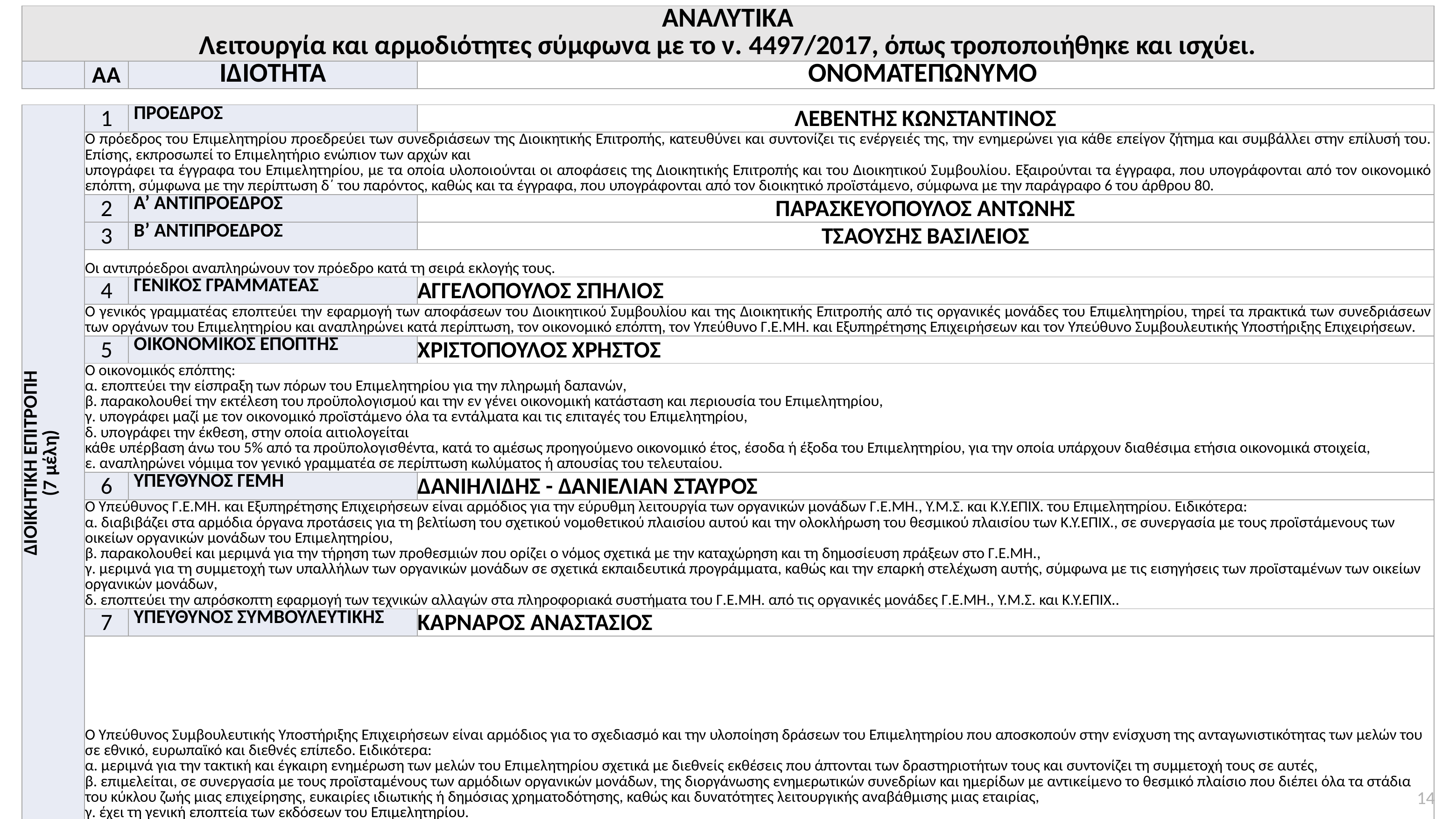

| ΑΝΑΛΥΤΙΚΑ Λειτουργία και αρμοδιότητες σύμφωνα με το ν. 4497/2017, όπως τροποποιήθηκε και ισχύει. |  |  |  |
| --- | --- | --- | --- |
|  | ΑΑ | ΙΔΙΟΤΗΤΑ | ΟΝΟΜΑΤΕΠΩΝΥΜΟ |
| ΔΙΟΙΚΗΤΙΚΗ ΕΠΙΤΡΟΠΗ (7 μέλη) | 1 | ΠΡΟΕΔΡΟΣ | ΛΕΒΕΝΤΗΣ ΚΩΝΣΤΑΝΤΙΝΟΣ |
| --- | --- | --- | --- |
|  | Ο πρόεδρος του Επιμελητηρίου προεδρεύει των συνεδριάσεων της Διοικητικής Επιτροπής, κατευθύνει και συντονίζει τις ενέργειές της, την ενημερώνει για κάθε επείγον ζήτημα και συμβάλλει στην επίλυσή του. Επίσης, εκπροσωπεί το Επιμελητήριο ενώπιον των αρχών και υπογράφει τα έγγραφα του Επιμελητηρίου, με τα οποία υλοποιούνται οι αποφάσεις της Διοικητικής Επιτροπής και του Διοικητικού Συμβουλίου. Εξαιρούνται τα έγγραφα, που υπογράφονται από τον οικονομικό επόπτη, σύμφωνα με την περίπτωση δ΄ του παρόντος, καθώς και τα έγγραφα, που υπογράφονται από τον διοικητικό προϊστάμενο, σύμφωνα με την παράγραφο 6 του άρθρου 80. |  |  |
|  | 2 | Α’ ΑΝΤΙΠΡΟΕΔΡΟΣ | ΠΑΡΑΣΚΕΥΟΠΟΥΛΟΣ ΑΝΤΩΝΗΣ |
|  | 3 | Β’ ΑΝΤΙΠΡΟΕΔΡΟΣ | ΤΣΑΟΥΣΗΣ ΒΑΣΙΛΕΙΟΣ |
|  | Οι αντιπρόεδροι αναπληρώνουν τον πρόεδρο κατά τη σειρά εκλογής τους. |  |  |
|  | 4 | ΓΕΝΙΚΟΣ ΓΡΑΜΜΑΤΕΑΣ | ΑΓΓΕΛΟΠΟΥΛΟΣ ΣΠΗΛΙΟΣ |
|  | Ο γενικός γραμματέας εποπτεύει την εφαρμογή των αποφάσεων του Διοικητικού Συμβουλίου και της Διοικητικής Επιτροπής από τις οργανικές μονάδες του Επιμελητηρίου, τηρεί τα πρακτικά των συνεδριάσεων των οργάνων του Επιμελητηρίου και αναπληρώνει κατά περίπτωση, τον οικονομικό επόπτη, τον Υπεύθυνο Γ.Ε.ΜΗ. και Εξυπηρέτησης Επιχειρήσεων και τον Υπεύθυνο Συμβουλευτικής Υποστήριξης Επιχειρήσεων. |  |  |
|  | 5 | ΟΙΚΟΝΟΜΙΚΟΣ ΕΠΟΠΤΗΣ | ΧΡΙΣΤΟΠΟΥΛΟΣ ΧΡΗΣΤΟΣ |
|  | Ο οικονομικός επόπτης: α. εποπτεύει την είσπραξη των πόρων του Επιμελητηρίου για την πληρωμή δαπανών, β. παρακολουθεί την εκτέλεση του προϋπολογισμού και την εν γένει οικονομική κατάσταση και περιουσία του Επιμελητηρίου, γ. υπογράφει μαζί με τον οικονομικό προϊστάμενο όλα τα εντάλματα και τις επιταγές του Επιμελητηρίου, δ. υπογράφει την έκθεση, στην οποία αιτιολογείται κάθε υπέρβαση άνω του 5% από τα προϋπολογισθέντα, κατά το αμέσως προηγούμενο οικονομικό έτος, έσοδα ή έξοδα του Επιμελητηρίου, για την οποία υπάρχουν διαθέσιμα ετήσια οικονομικά στοιχεία, ε. αναπληρώνει νόμιμα τον γενικό γραμματέα σε περίπτωση κωλύματος ή απουσίας του τελευταίου. |  |  |
|  | 6 | ΥΠΕΥΘΥΝΟΣ ΓΕΜΗ | ΔΑΝΙΗΛΙΔΗΣ - ΔΑΝΙΕΛΙΑΝ ΣΤΑΥΡΟΣ |
|  | Ο Υπεύθυνος Γ.Ε.ΜΗ. και Εξυπηρέτησης Επιχειρήσεων είναι αρμόδιος για την εύρυθμη λειτουργία των οργανικών μονάδων Γ.Ε.ΜΗ., Υ.Μ.Σ. και Κ.Υ.ΕΠΙΧ. του Επιμελητηρίου. Ειδικότερα: α. διαβιβάζει στα αρμόδια όργανα προτάσεις για τη βελτίωση του σχετικού νομοθετικού πλαισίου αυτού και την ολοκλήρωση του θεσμικού πλαισίου των Κ.Υ.ΕΠΙΧ., σε συνεργασία με τους προϊστάμενους των οικείων οργανικών μονάδων του Επιμελητηρίου, β. παρακολουθεί και μεριμνά για την τήρηση των προθεσμιών που ορίζει ο νόμος σχετικά με την καταχώρηση και τη δημοσίευση πράξεων στο Γ.Ε.ΜΗ., γ. μεριμνά για τη συμμετοχή των υπαλλήλων των οργανικών μονάδων σε σχετικά εκπαιδευτικά προγράμματα, καθώς και την επαρκή στελέχωση αυτής, σύμφωνα με τις εισηγήσεις των προϊσταμένων των οικείων οργανικών μονάδων, δ. εποπτεύει την απρόσκοπτη εφαρμογή των τεχνικών αλλαγών στα πληροφοριακά συστήματα του Γ.Ε.ΜΗ. από τις οργανικές μονάδες Γ.Ε.ΜΗ., Υ.Μ.Σ. και Κ.Υ.ΕΠΙΧ.. |  |  |
|  | 7 | ΥΠΕΥΘΥΝΟΣ ΣΥΜΒΟΥΛΕΥΤΙΚΗΣ | ΚΑΡΝΑΡΟΣ ΑΝΑΣΤΑΣΙΟΣ |
|  | Ο Υπεύθυνος Συμβουλευτικής Υποστήριξης Επιχειρήσεων είναι αρμόδιος για το σχεδιασμό και την υλοποίηση δράσεων του Επιμελητηρίου που αποσκοπούν στην ενίσχυση της ανταγωνιστικότητας των μελών του σε εθνικό, ευρωπαϊκό και διεθνές επίπεδο. Ειδικότερα: α. μεριμνά για την τακτική και έγκαιρη ενημέρωση των μελών του Επιμελητηρίου σχετικά με διεθνείς εκθέσεις που άπτονται των δραστηριοτήτων τους και συντονίζει τη συμμετοχή τους σε αυτές, β. επιμελείται, σε συνεργασία με τους προϊσταμένους των αρμόδιων οργανικών μονάδων, της διοργάνωσης ενημερωτικών συνεδρίων και ημερίδων με αντικείμενο το θεσμικό πλαίσιο που διέπει όλα τα στάδια του κύκλου ζωής μιας επιχείρησης, ευκαιρίες ιδιωτικής ή δημόσιας χρηματοδότησης, καθώς και δυνατότητες λειτουργικής αναβάθμισης μιας εταιρίας, γ. έχει τη γενική εποπτεία των εκδόσεων του Επιμελητηρίου. |  |  |
14